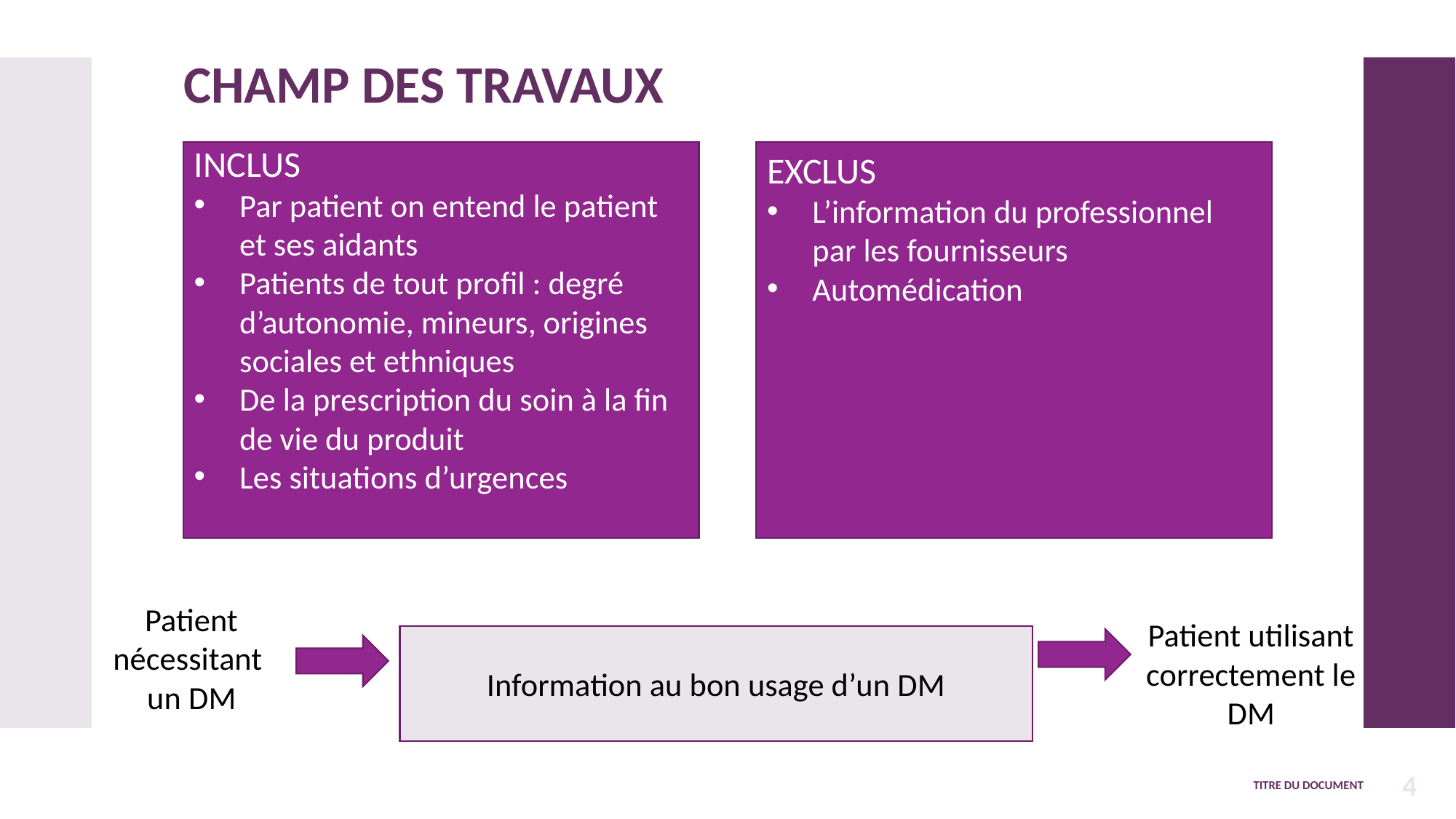

# CHAMP DES TRAVAUX
INCLUS
Par patient on entend le patient et ses aidants
Patients de tout profil : degré d’autonomie, mineurs, origines sociales et ethniques
De la prescription du soin à la fin de vie du produit
Les situations d’urgences

EXCLUS
L’information du professionnel par les fournisseurs
Automédication

Patient nécessitant  un DM
Patient utilisant correctement le DM
Information au bon usage d’un DM

Titre du document
4